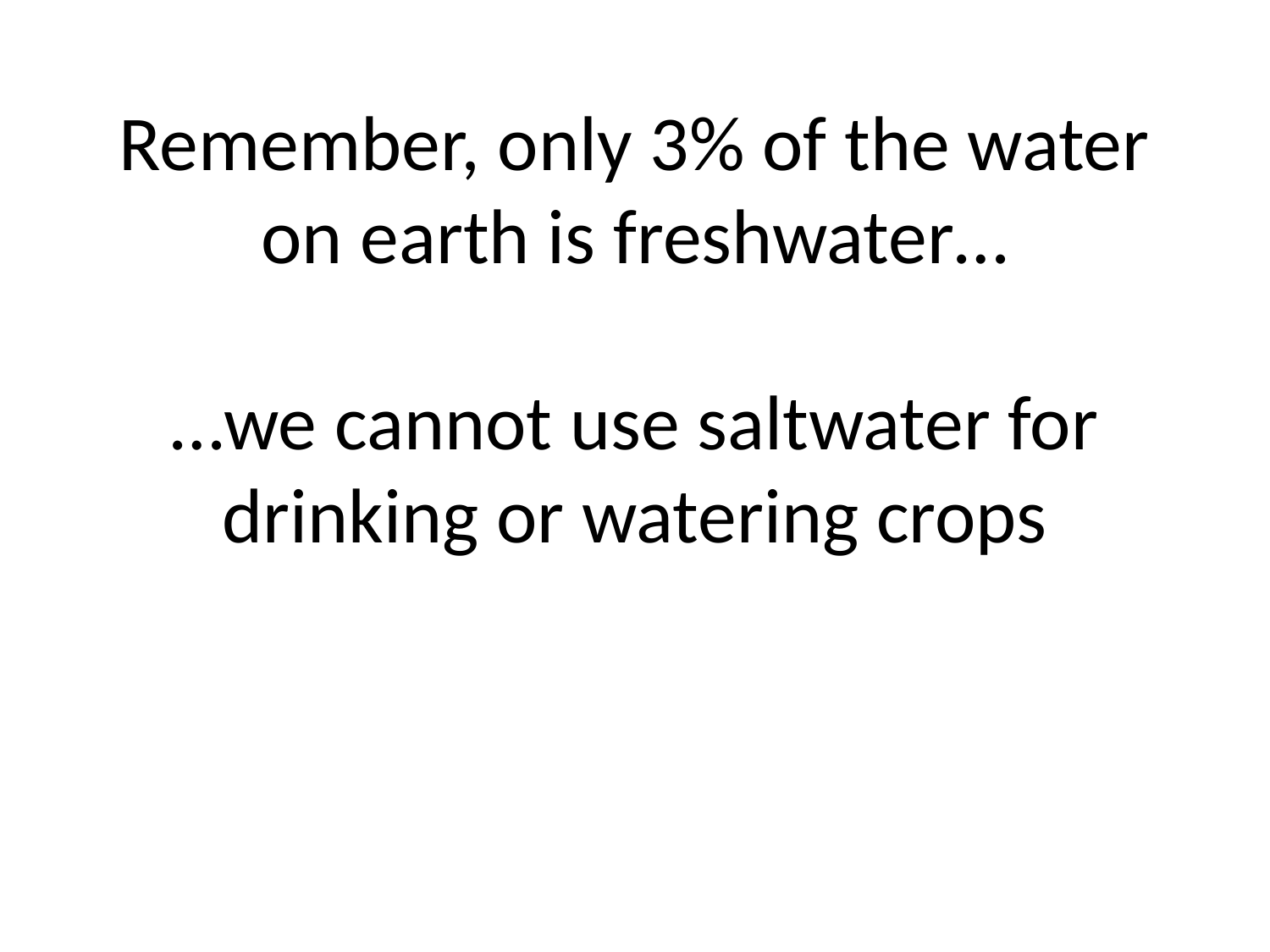

# Remember, only 3% of the water on earth is freshwater… …we cannot use saltwater for drinking or watering crops